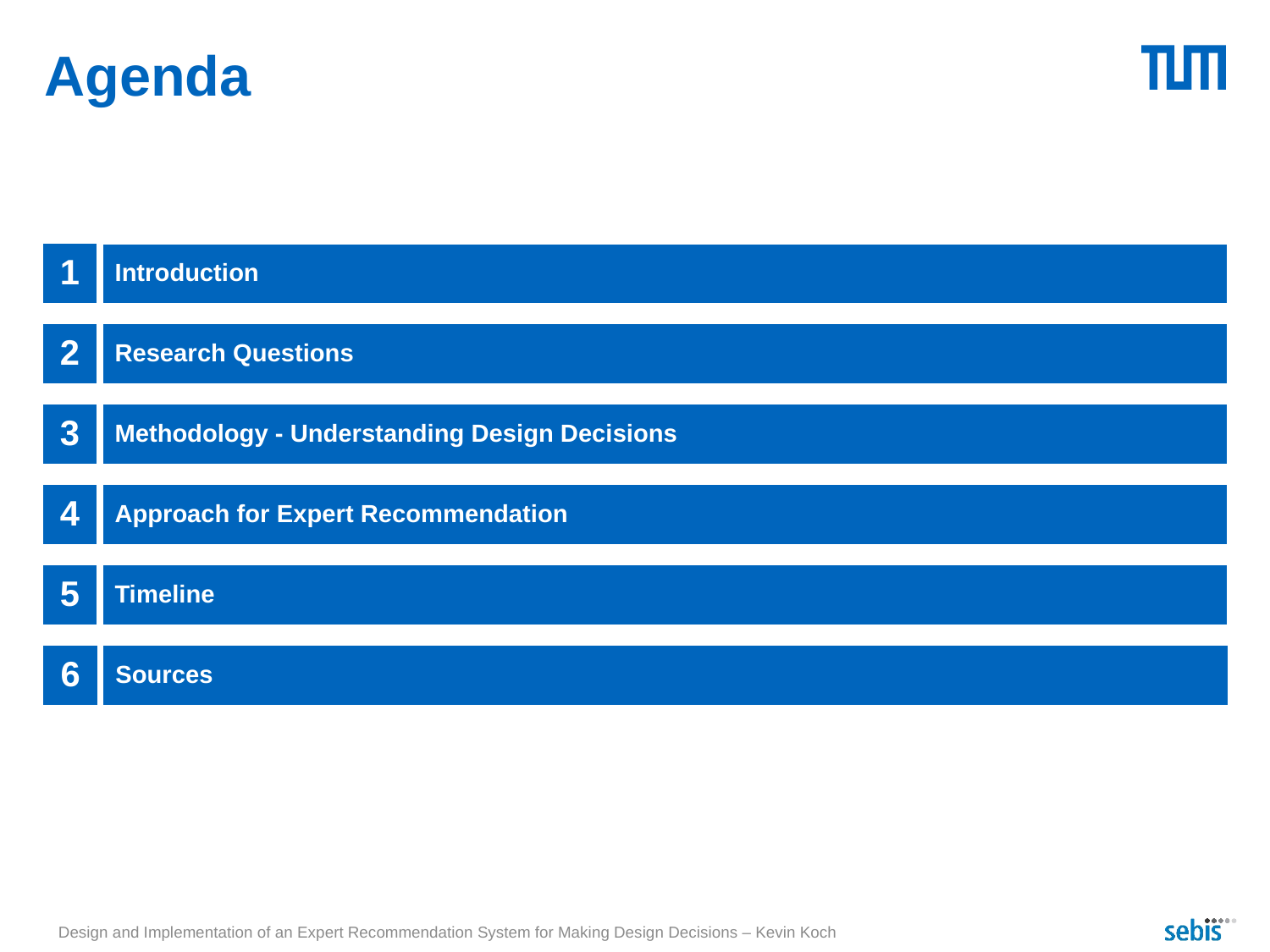

# Agenda
1
Introduction
2
Research Questions
3
Methodology - Understanding Design Decisions
4
Approach for Expert Recommendation
5
Timeline
6
Sources
Design and Implementation of an Expert Recommendation System for Making Design Decisions – Kevin Koch